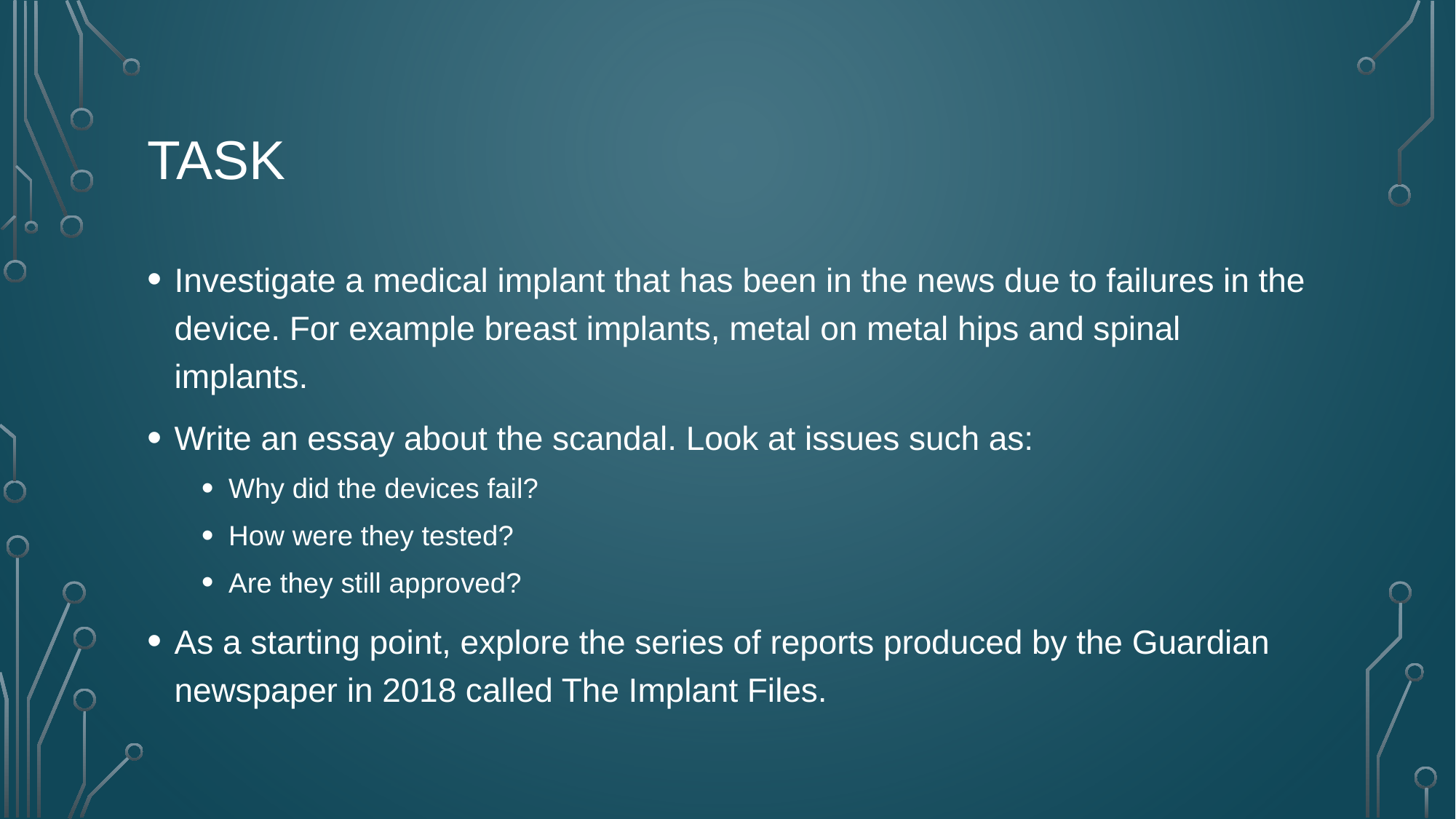

# TASK
Investigate a medical implant that has been in the news due to failures in the device. For example breast implants, metal on metal hips and spinal implants.
Write an essay about the scandal. Look at issues such as:
Why did the devices fail?
How were they tested?
Are they still approved?
As a starting point, explore the series of reports produced by the Guardian newspaper in 2018 called The Implant Files.